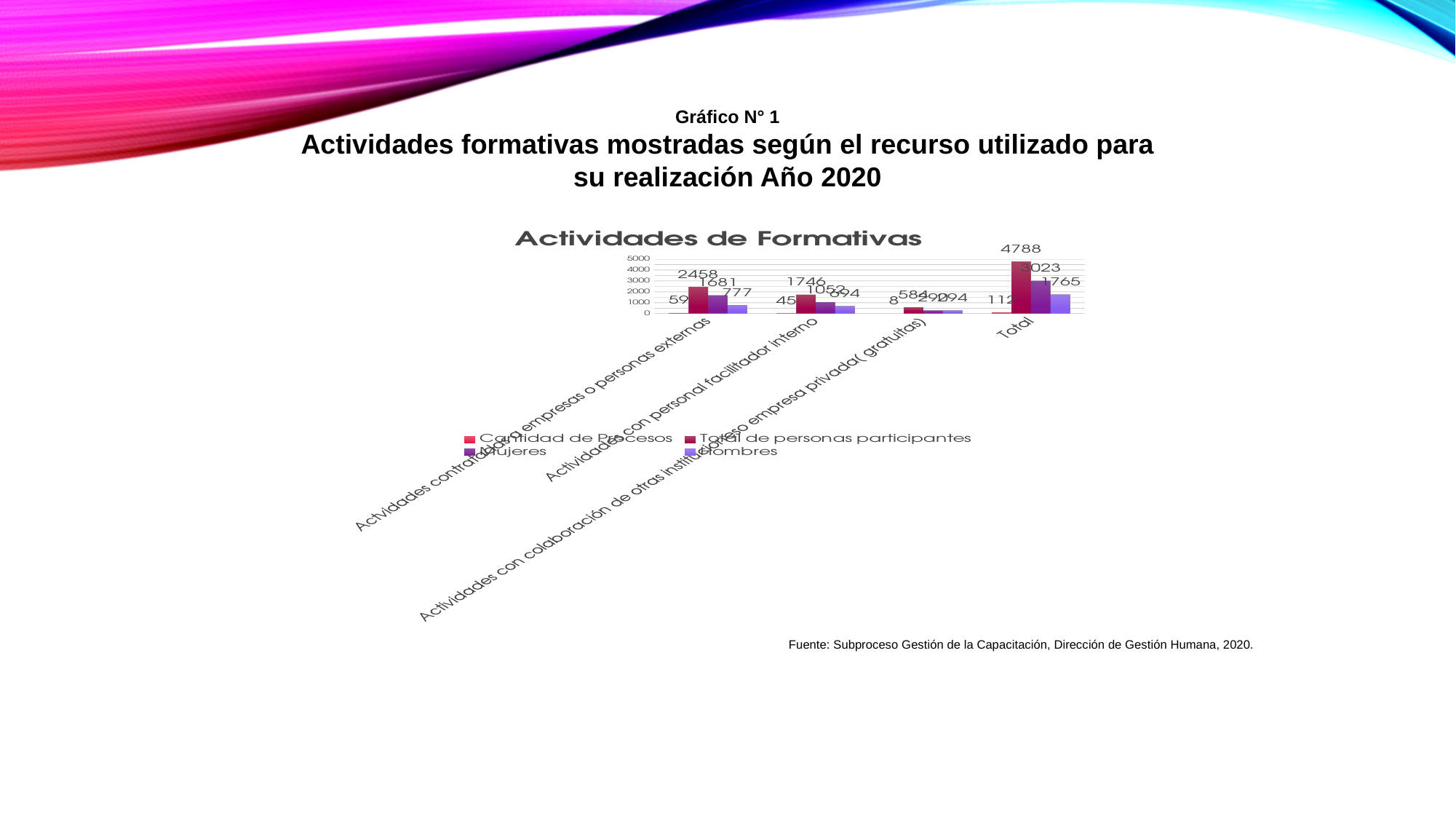

Gráfico N° 1
Actividades formativas mostradas según el recurso utilizado para
su realización Año 2020

[unsupported chart]

Fuente: Subproceso Gestión de la Capacitación, Dirección de Gestión Humana, 2020.